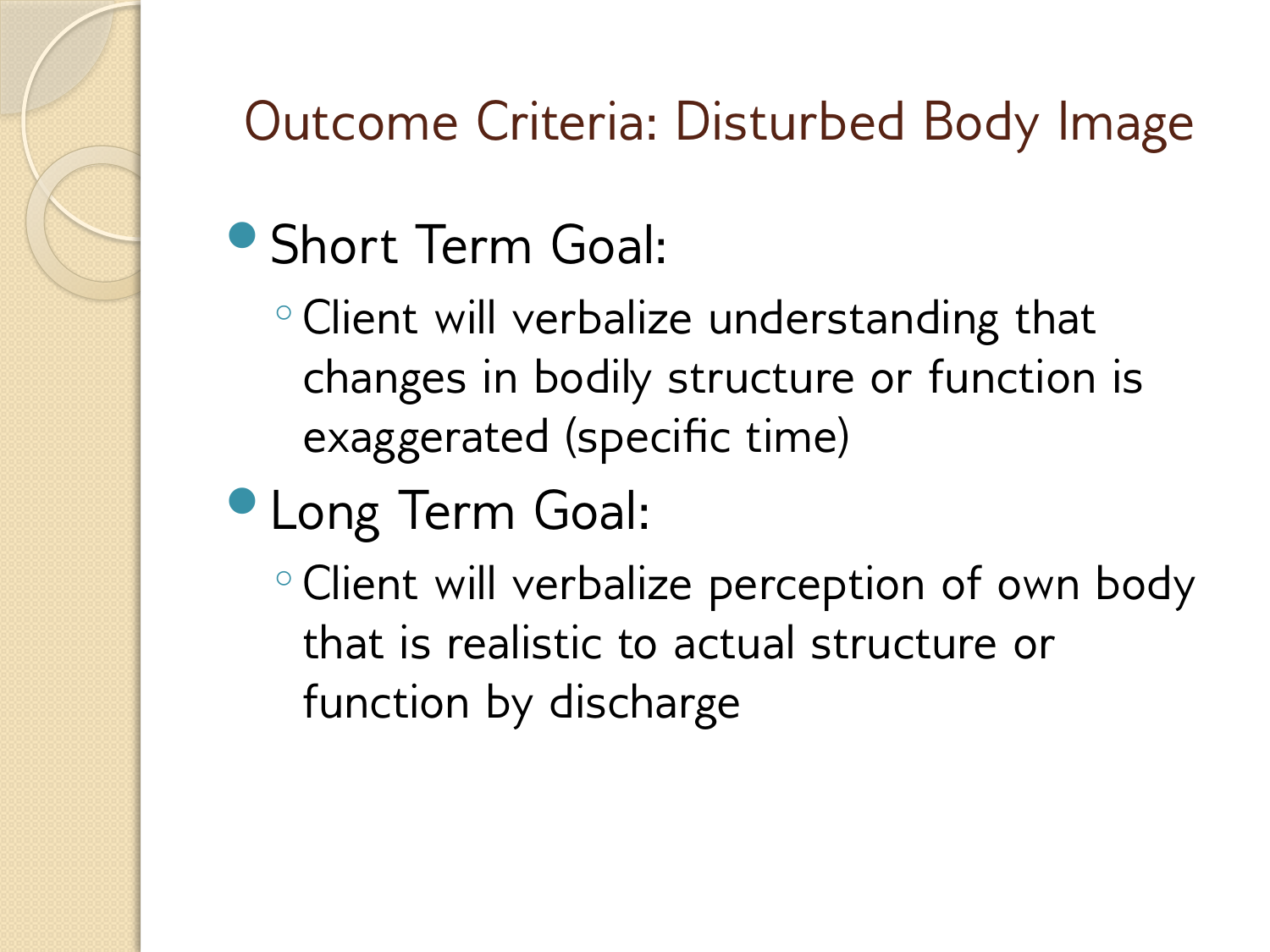

# Outcome Criteria: Disturbed Body Image
Short Term Goal:
Client will verbalize understanding that changes in bodily structure or function is exaggerated (specific time)
Long Term Goal:
Client will verbalize perception of own body that is realistic to actual structure or function by discharge